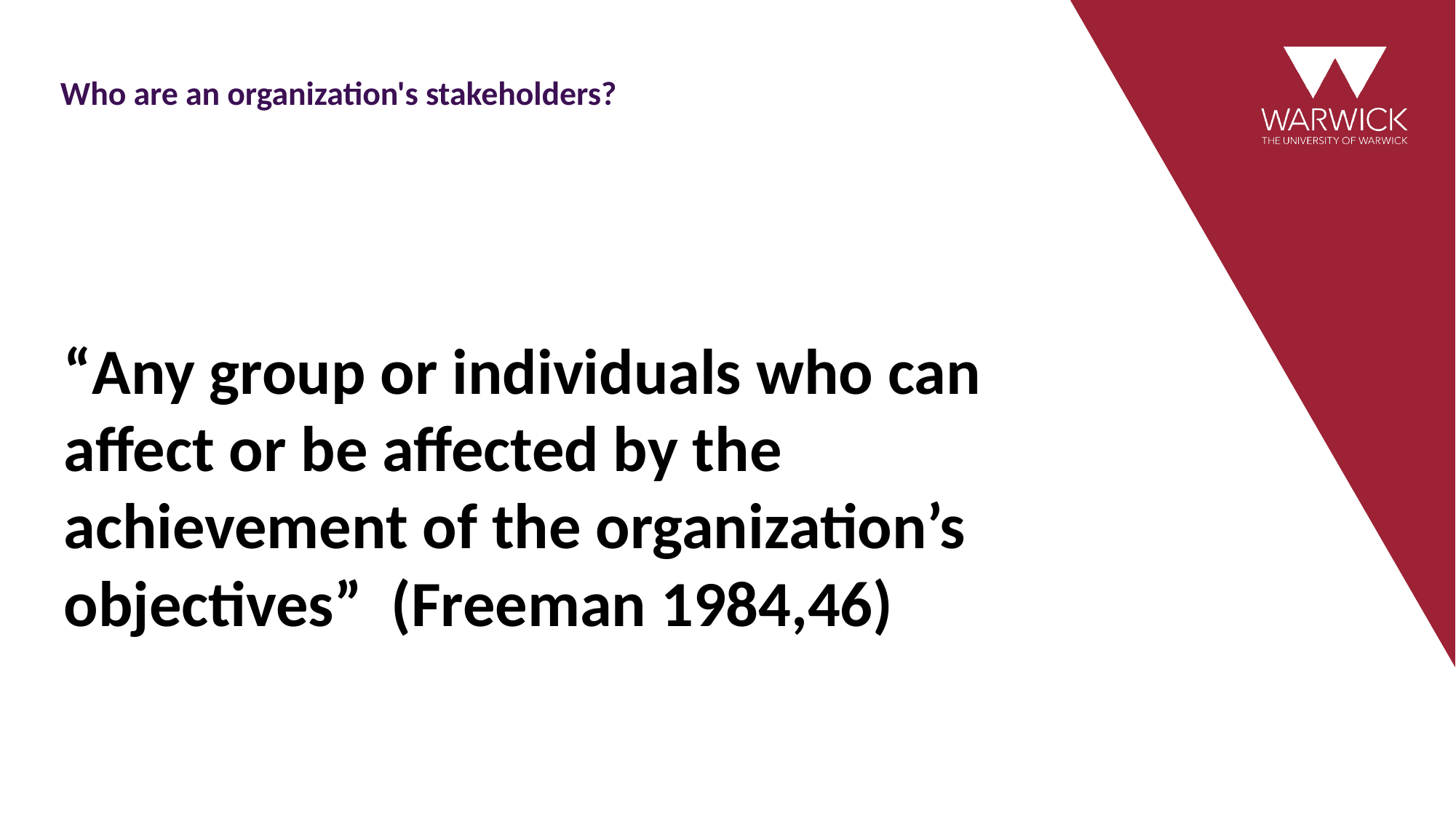

# Who are an organization's stakeholders?
“Any group or individuals who can affect or be affected by the achievement of the organization’s objectives”  (Freeman 1984,46)